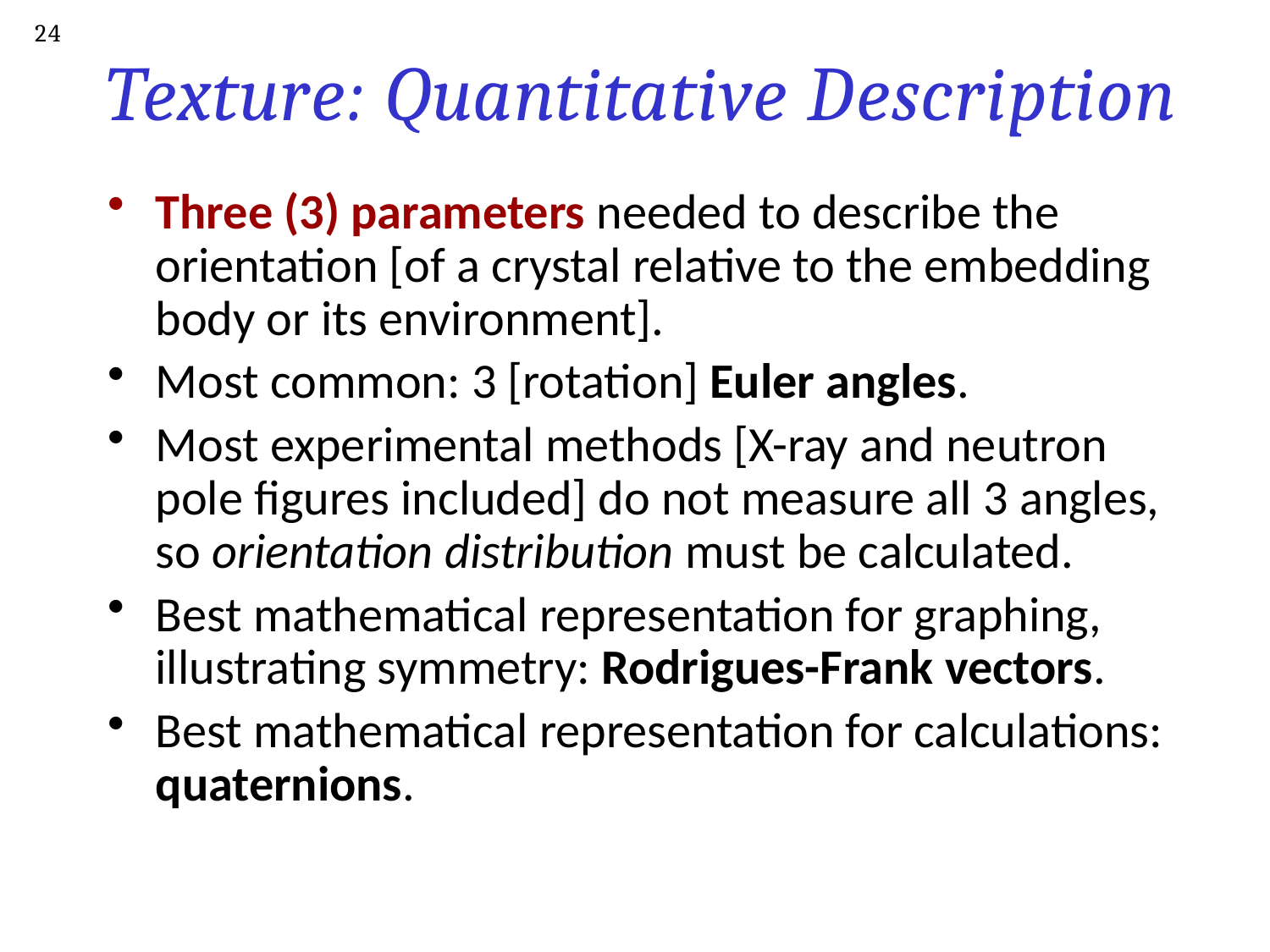

24
# Texture: Quantitative Description
Three (3) parameters needed to describe the orientation [of a crystal relative to the embedding body or its environment].
Most common: 3 [rotation] Euler angles.
Most experimental methods [X-ray and neutron pole figures included] do not measure all 3 angles, so orientation distribution must be calculated.
Best mathematical representation for graphing, illustrating symmetry: Rodrigues-Frank vectors.
Best mathematical representation for calculations: quaternions.